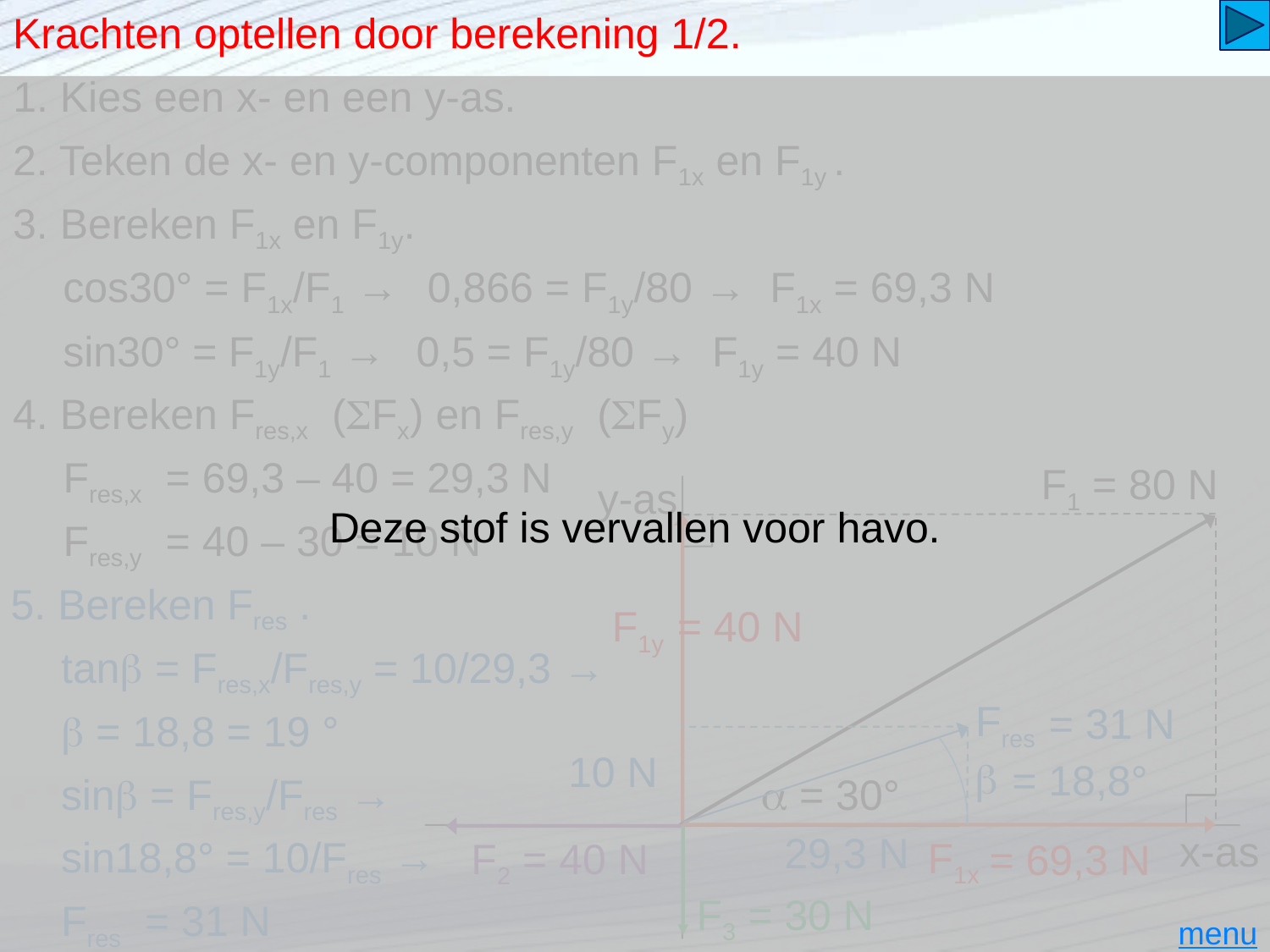

Krachten optellen door berekening 1/2.
# 1. Kies een x- en een y-as.
Deze stof is vervallen voor havo.
2. Teken de x- en y-componenten F1x en F1y .
3. Bereken F1x en F1y.
cos30° = F1x/F1 →
0,866 = F1y/80 →
F1x = 69,3 N
sin30° =
F1y/F1 →
0,5 = F1y/80 →
F1y = 40 N
4. Bereken Fres,x  (ΣFx) en Fres,y  (ΣFy)
Fres,x  = 69,3 – 40 = 29,3 N
F1 = 80 N

α = 30°

  F3 = 30 N
  F2 = 40 N

y-as

x-as

Fres,y  = 40 – 30 = 10 N

F1y

5. Bereken Fres .
= 40 N
tanβ = Fres,x/Fres,y = 10/29,3 →

β
Fres

10 N
29,3 N
= 31 N
β = 18,8 = 19 °
= 18,8°
sinβ = Fres,y/Fres →

F1x
sin18,8° = 10/Fres →
= 69,3 N
Fres  = 31 N
menu